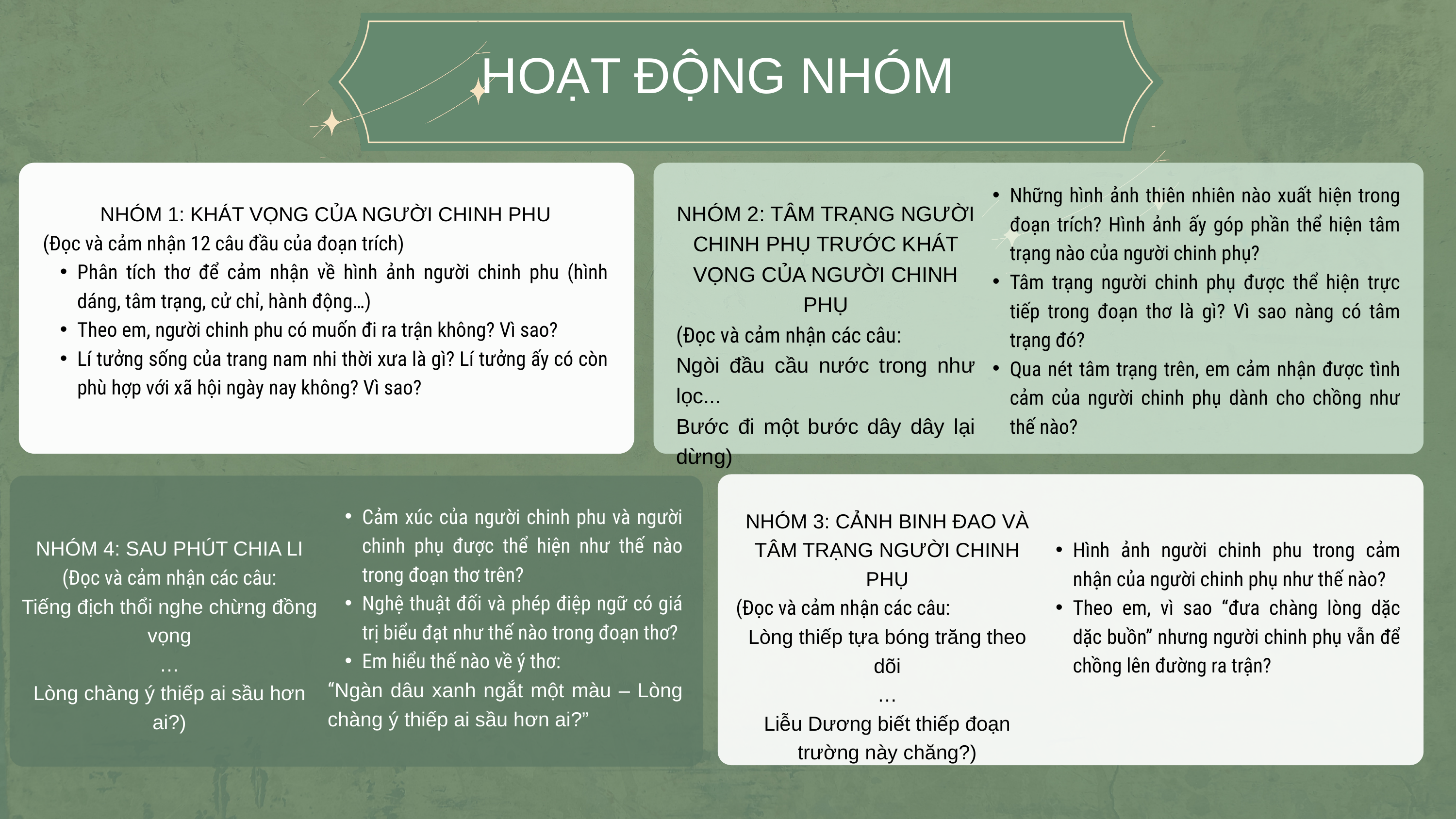

HOẠT ĐỘNG NHÓM

Những hình ảnh thiên nhiên nào xuất hiện trong đoạn trích? Hình ảnh ấy góp phần thể hiện tâm trạng nào của người chinh phụ?
Tâm trạng người chinh phụ được thể hiện trực tiếp trong đoạn thơ là gì? Vì sao nàng có tâm trạng đó?
Qua nét tâm trạng trên, em cảm nhận được tình cảm của người chinh phụ dành cho chồng như thế nào?

NHÓM 2: TÂM TRẠNG NGƯỜI CHINH PHỤ TRƯỚC KHÁT VỌNG CỦA NGƯỜI CHINH PHỤ
(Đọc và cảm nhận các câu:
Ngòi đầu cầu nước trong như lọc...
Bước đi một bước dây dây lại dừng)
NHÓM 1: KHÁT VỌNG CỦA NGƯỜI CHINH PHU
(Đọc và cảm nhận 12 câu đầu của đoạn trích)
Phân tích thơ để cảm nhận về hình ảnh người chinh phu (hình dáng, tâm trạng, cử chỉ, hành động…)
Theo em, người chinh phu có muốn đi ra trận không? Vì sao?
Lí tưởng sống của trang nam nhi thời xưa là gì? Lí tưởng ấy có còn phù hợp với xã hội ngày nay không? Vì sao?

Cảm xúc của người chinh phu và người chinh phụ được thể hiện như thế nào trong đoạn thơ trên?
Nghệ thuật đối và phép điệp ngữ có giá trị biểu đạt như thế nào trong đoạn thơ?
Em hiểu thế nào về ý thơ:
“Ngàn dâu xanh ngắt một màu – Lòng chàng ý thiếp ai sầu hơn ai?”

NHÓM 3: CẢNH BINH ĐAO VÀ TÂM TRẠNG NGƯỜI CHINH PHỤ
(Đọc và cảm nhận các câu:
Lòng thiếp tựa bóng trăng theo dõi
…
Liễu Dương biết thiếp đoạn trường này chăng?)

NHÓM 4: SAU PHÚT CHIA LI
(Đọc và cảm nhận các câu:
Tiếng địch thổi nghe chừng đồng vọng
…
Lòng chàng ý thiếp ai sầu hơn ai?)

Hình ảnh người chinh phu trong cảm nhận của người chinh phụ như thế nào?
Theo em, vì sao “đưa chàng lòng dặc dặc buồn” nhưng người chinh phụ vẫn để chồng lên đường ra trận?